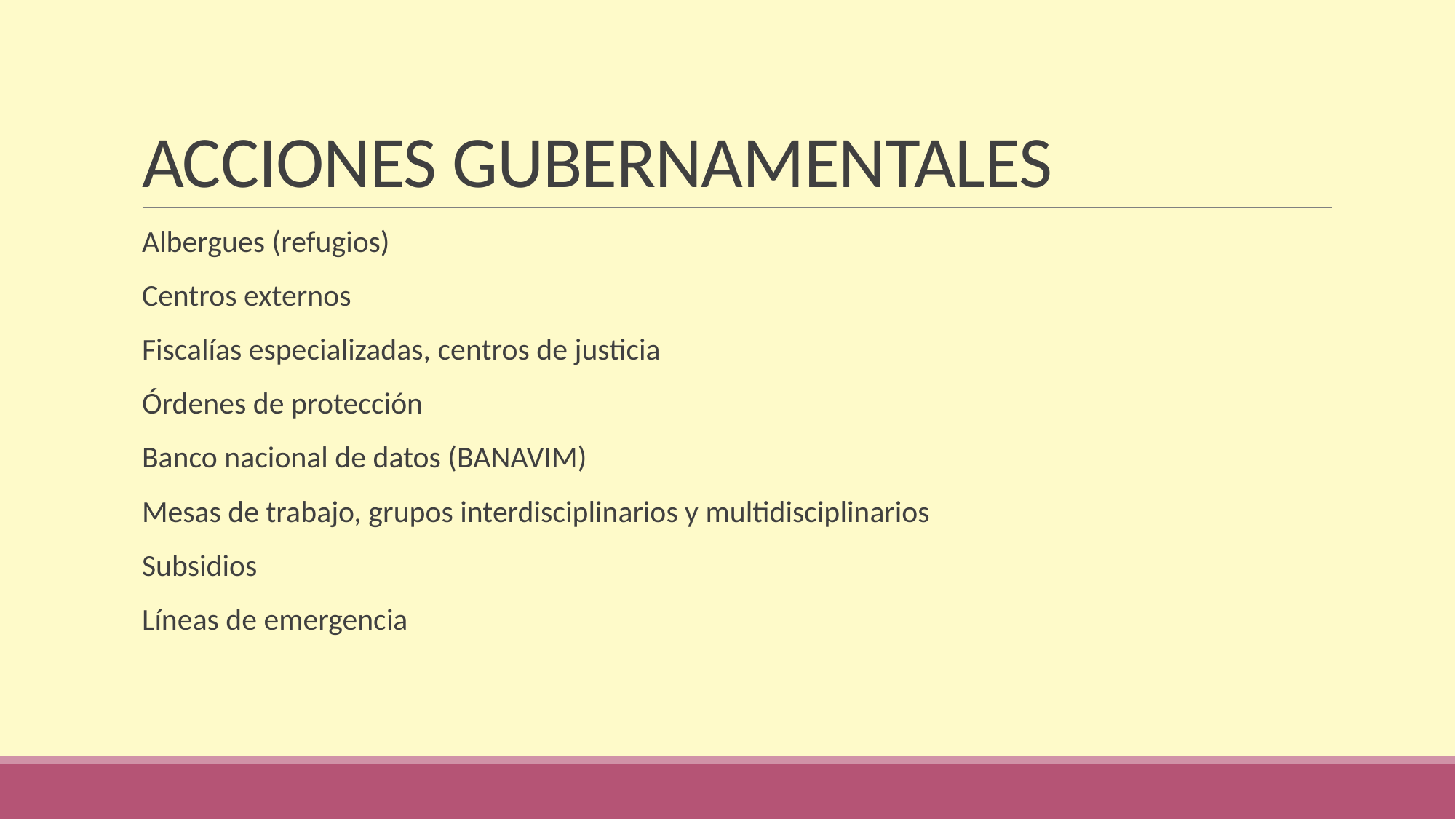

# ACCIONES GUBERNAMENTALES
Albergues (refugios)
Centros externos
Fiscalías especializadas, centros de justicia
Órdenes de protección
Banco nacional de datos (BANAVIM)
Mesas de trabajo, grupos interdisciplinarios y multidisciplinarios
Subsidios
Líneas de emergencia